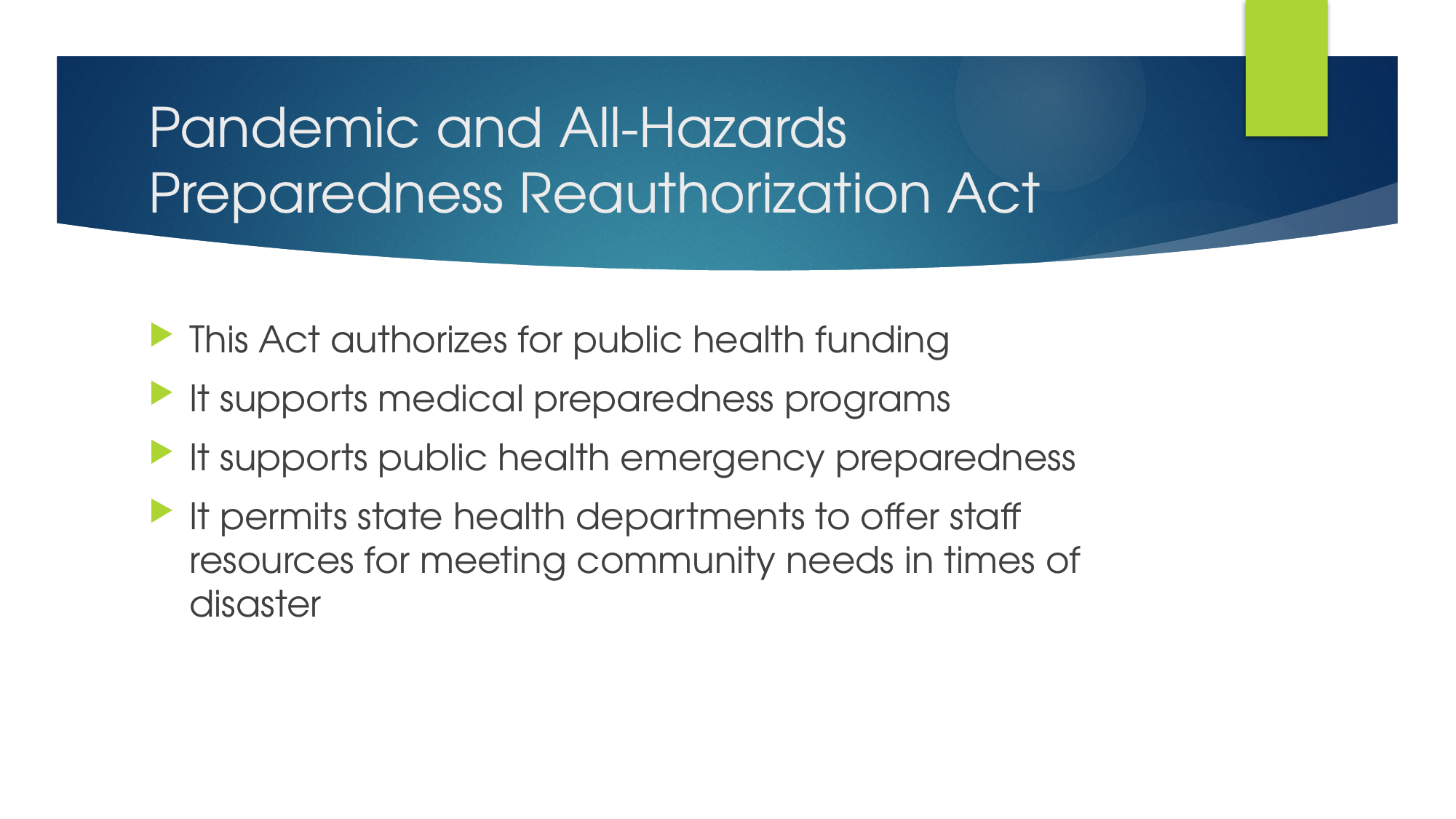

# Pandemic and All-Hazards Preparedness Reauthorization Act
This Act authorizes for public health funding
It supports medical preparedness programs
It supports public health emergency preparedness
It permits state health departments to offer staff resources for meeting community needs in times of disaster